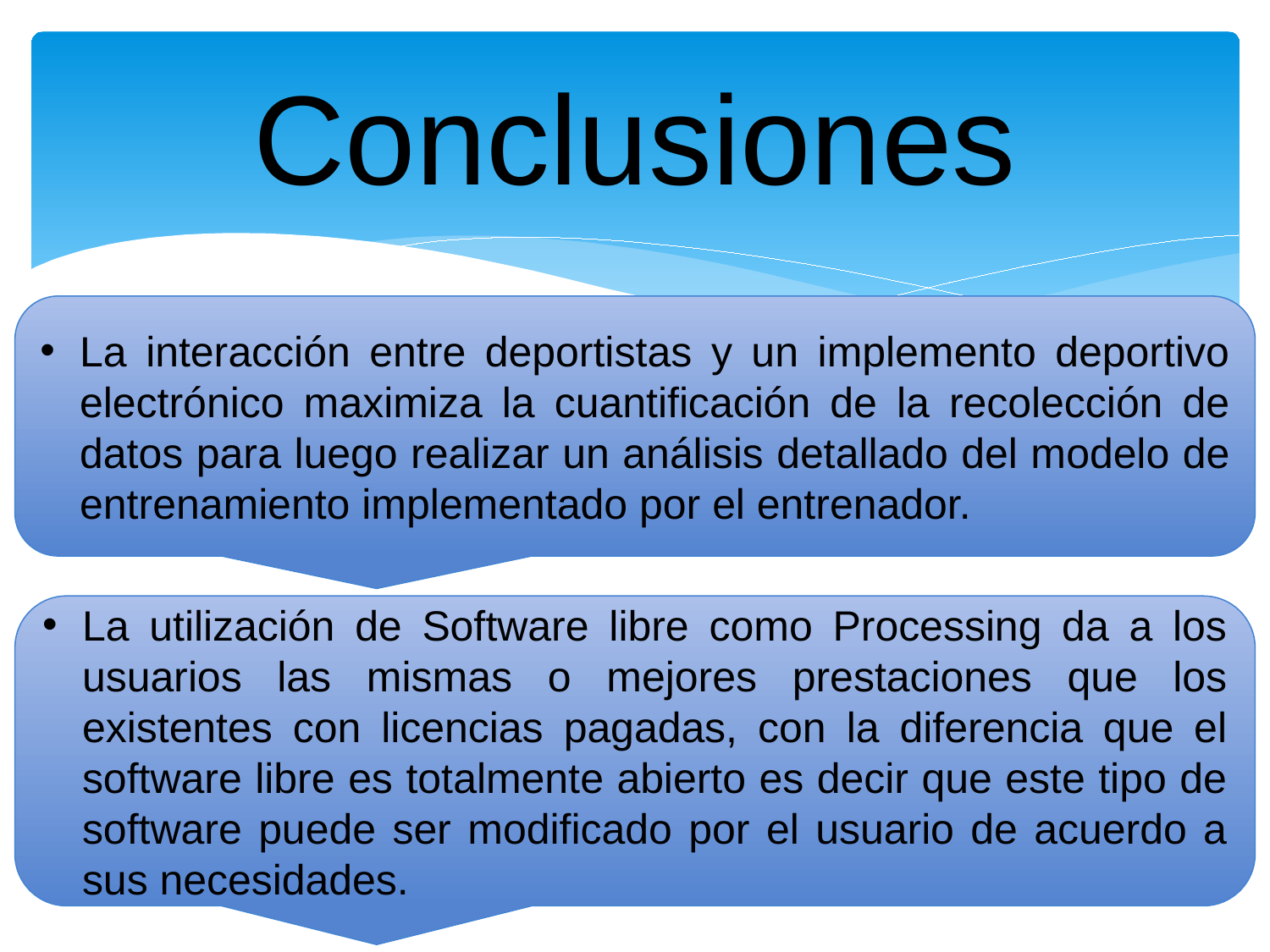

# Conclusiones
La interacción entre deportistas y un implemento deportivo electrónico maximiza la cuantificación de la recolección de datos para luego realizar un análisis detallado del modelo de entrenamiento implementado por el entrenador.
La utilización de Software libre como Processing da a los usuarios las mismas o mejores prestaciones que los existentes con licencias pagadas, con la diferencia que el software libre es totalmente abierto es decir que este tipo de software puede ser modificado por el usuario de acuerdo a sus necesidades.